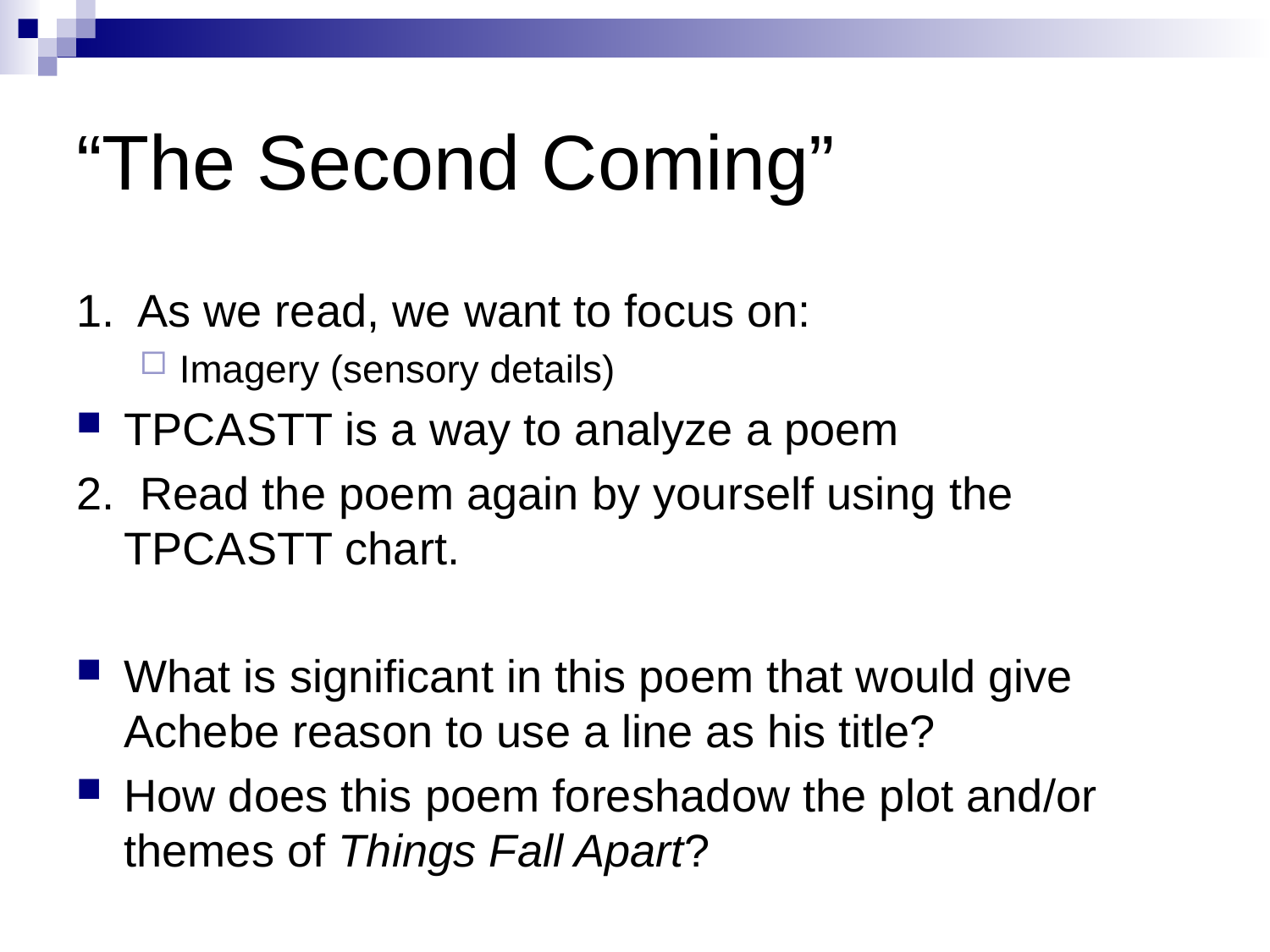

# “The Second Coming”
1.  As we read, we want to focus on:
Imagery (sensory details)
TPCASTT is a way to analyze a poem
2.  Read the poem again by yourself using the TPCASTT chart.

What is significant in this poem that would give Achebe reason to use a line as his title?
How does this poem foreshadow the plot and/or themes of Things Fall Apart?